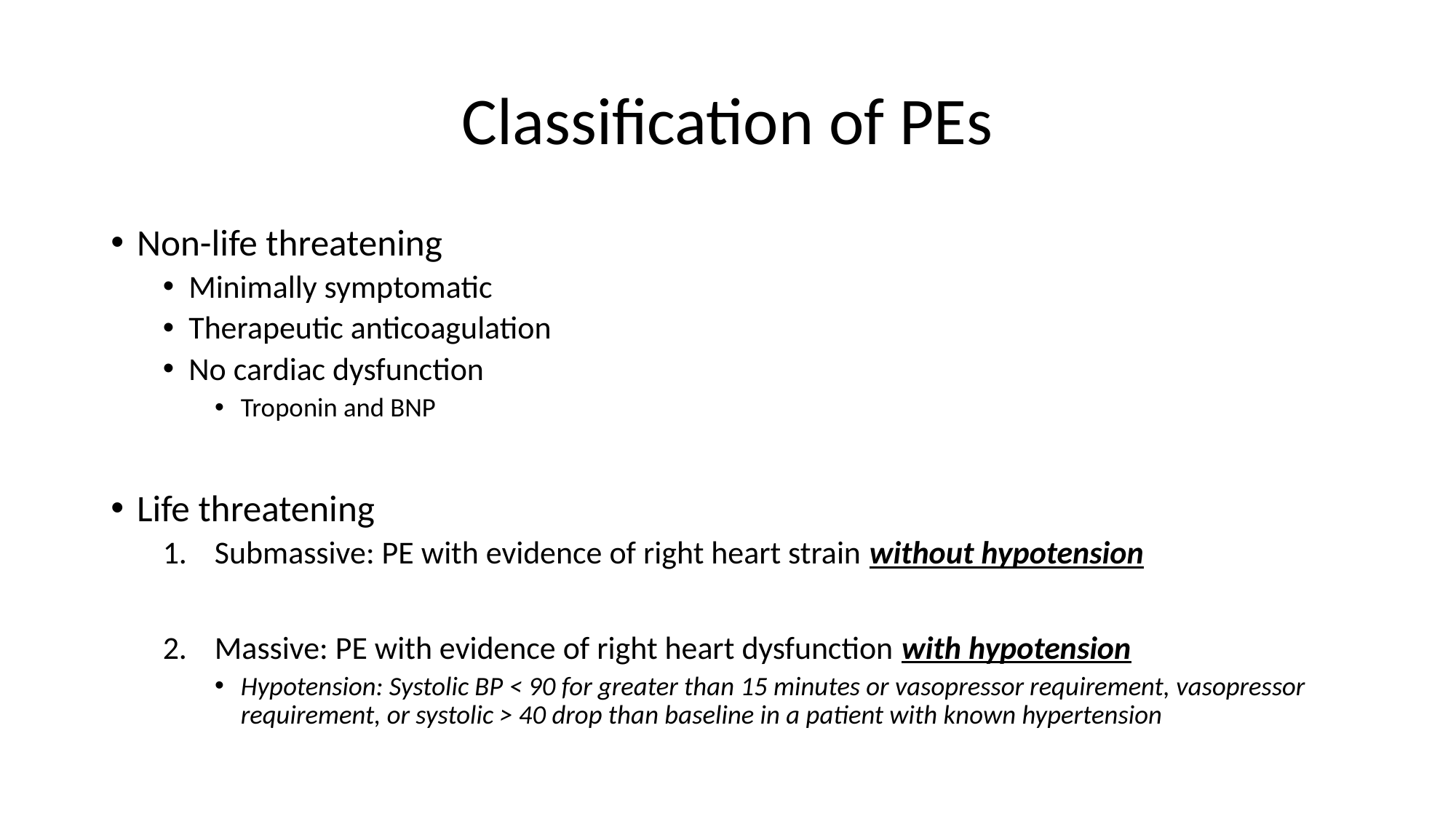

# Classification of PEs
Non-life threatening
Minimally symptomatic
Therapeutic anticoagulation
No cardiac dysfunction
Troponin and BNP

Life threatening
Submassive: PE with evidence of right heart strain without hypotension

Massive: PE with evidence of right heart dysfunction with hypotension
Hypotension: Systolic BP < 90 for greater than 15 minutes or vasopressor requirement, vasopressor requirement, or systolic > 40 drop than baseline in a patient with known hypertension